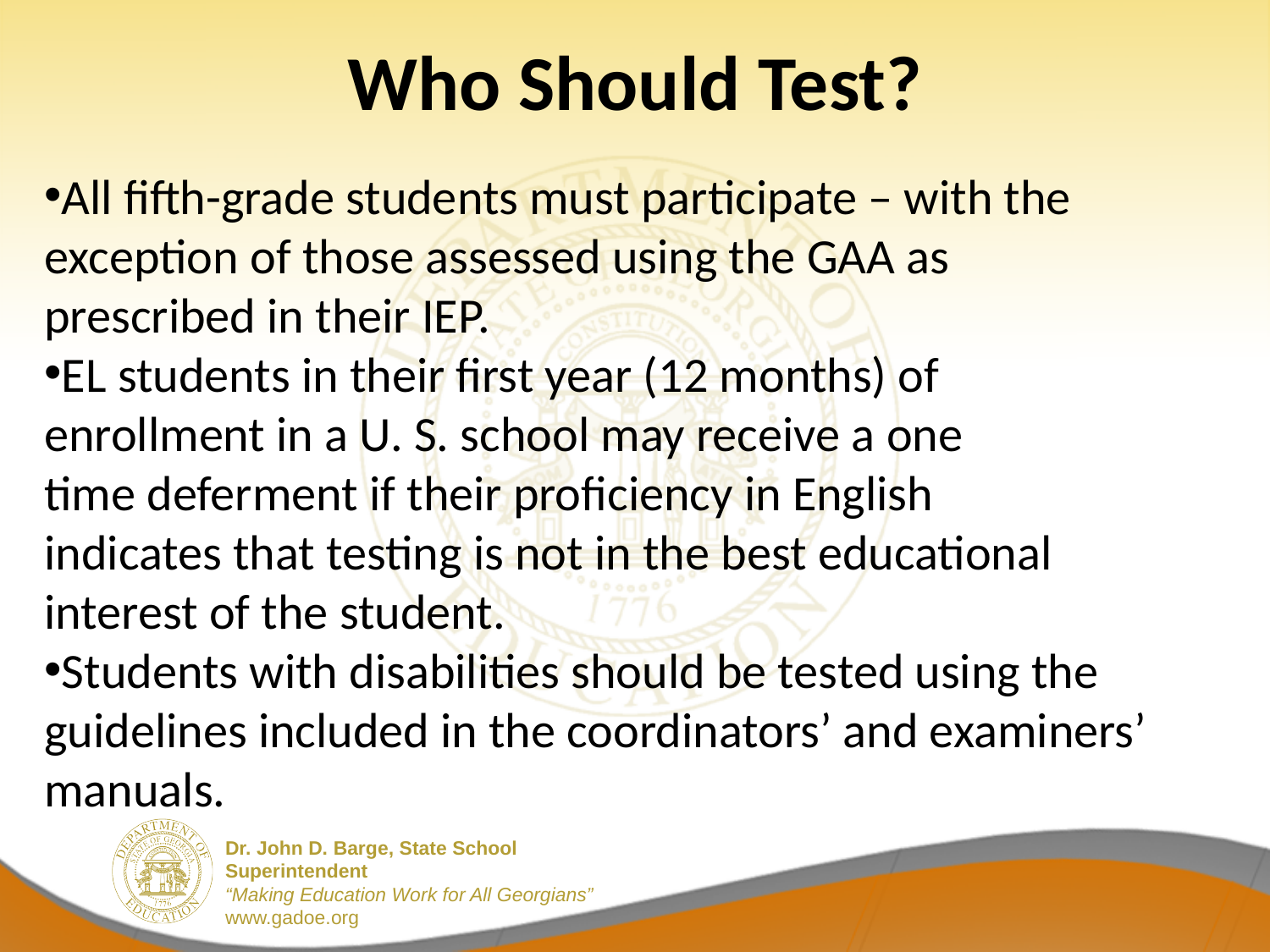

# Who Should Test?
All fifth-grade students must participate – with the exception of those assessed using the GAA as prescribed in their IEP.
EL students in their first year (12 months) of
enrollment in a U. S. school may receive a one
time deferment if their proficiency in English
indicates that testing is not in the best educational interest of the student.
Students with disabilities should be tested using the guidelines included in the coordinators’ and examiners’ manuals.